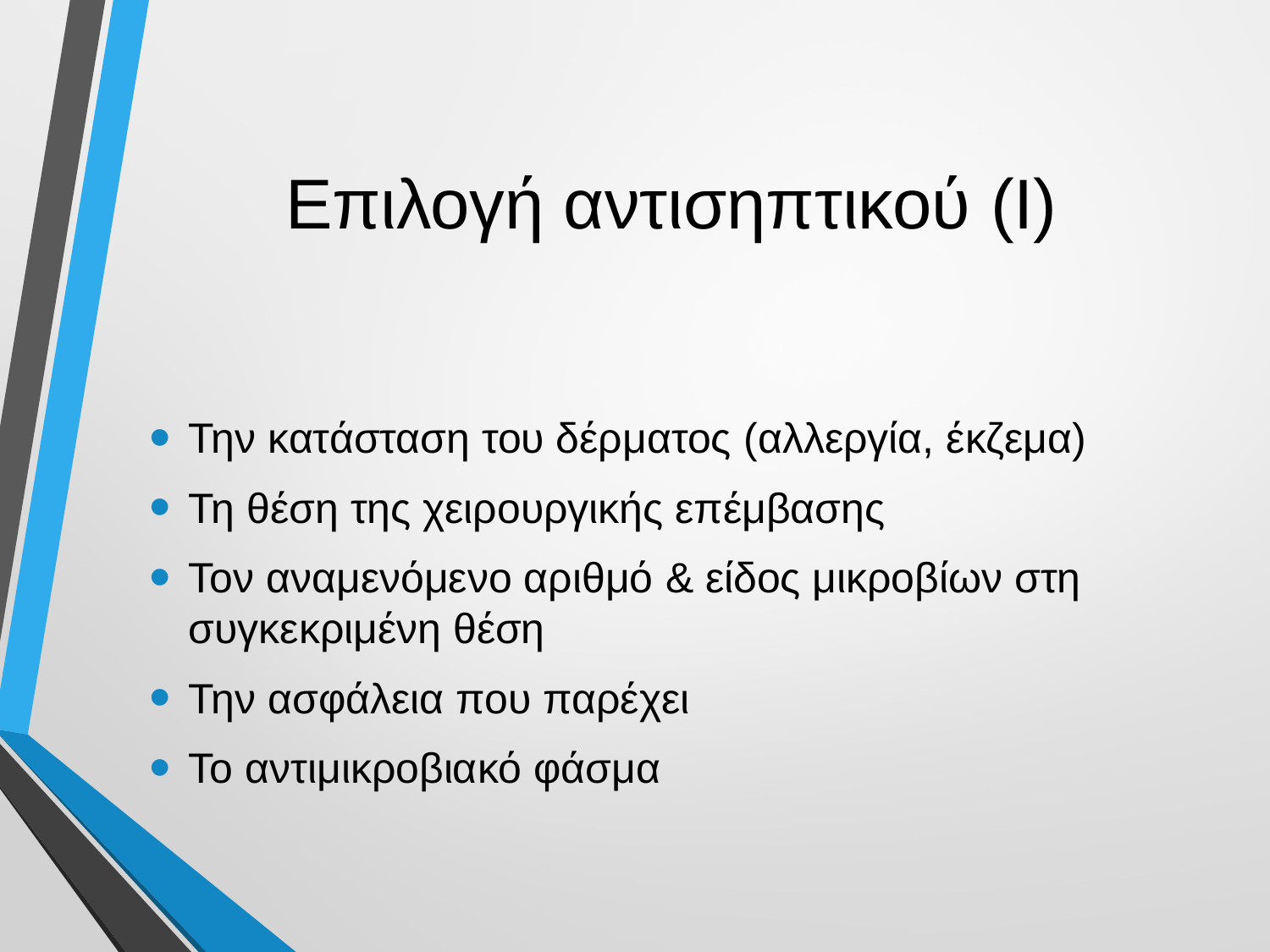

# Επιλογή αντισηπτικού (I)
Την κατάσταση του δέρματος (αλλεργία, έκζεμα)
Τη θέση της χειρουργικής επέμβασης
Τον αναμενόμενο αριθμό & είδος μικροβίων στη  συγκεκριμένη θέση
Την ασφάλεια που παρέχει
Το αντιμικροβιακό φάσμα